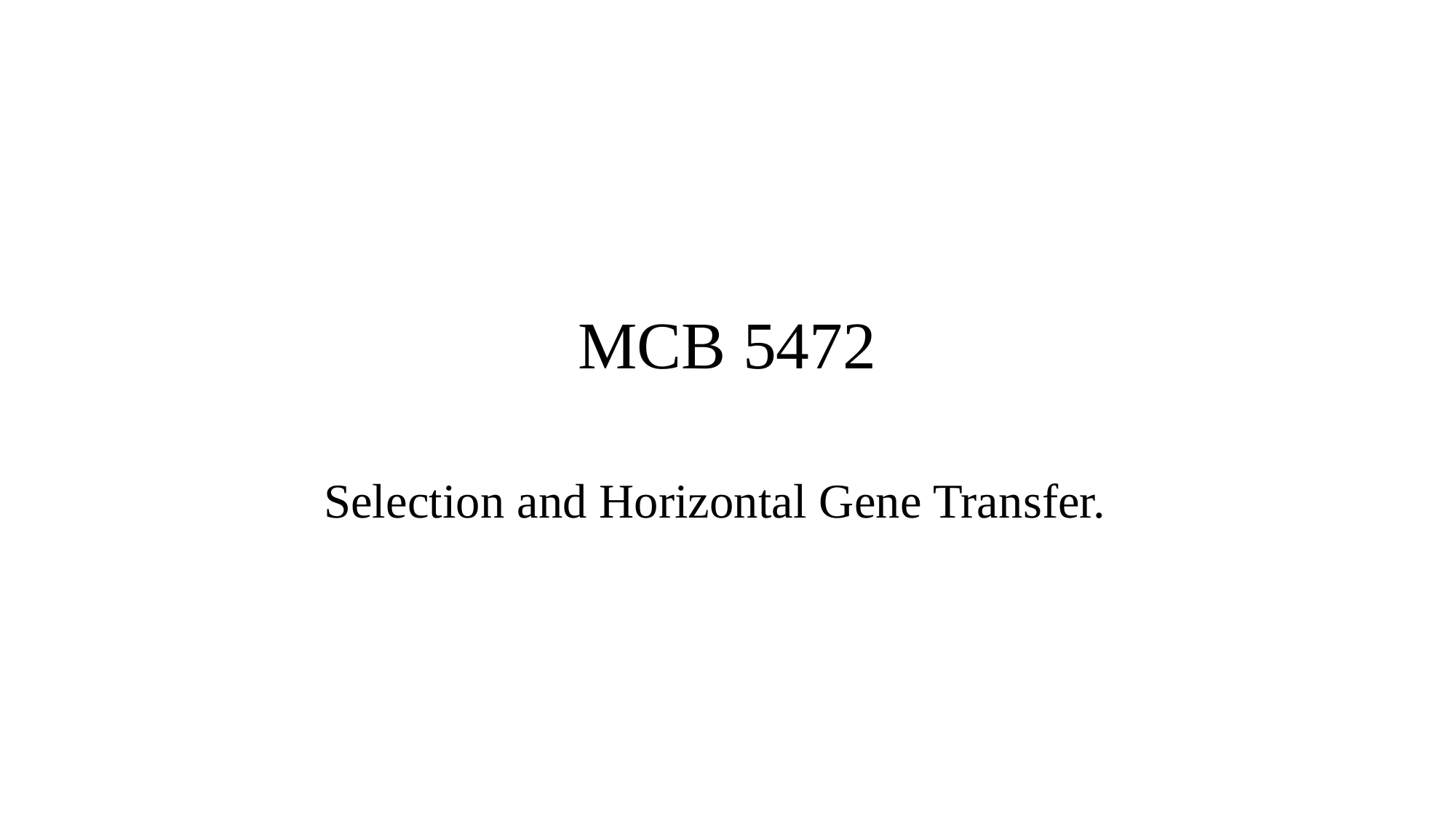

# MCB 5472
Selection and Horizontal Gene Transfer.